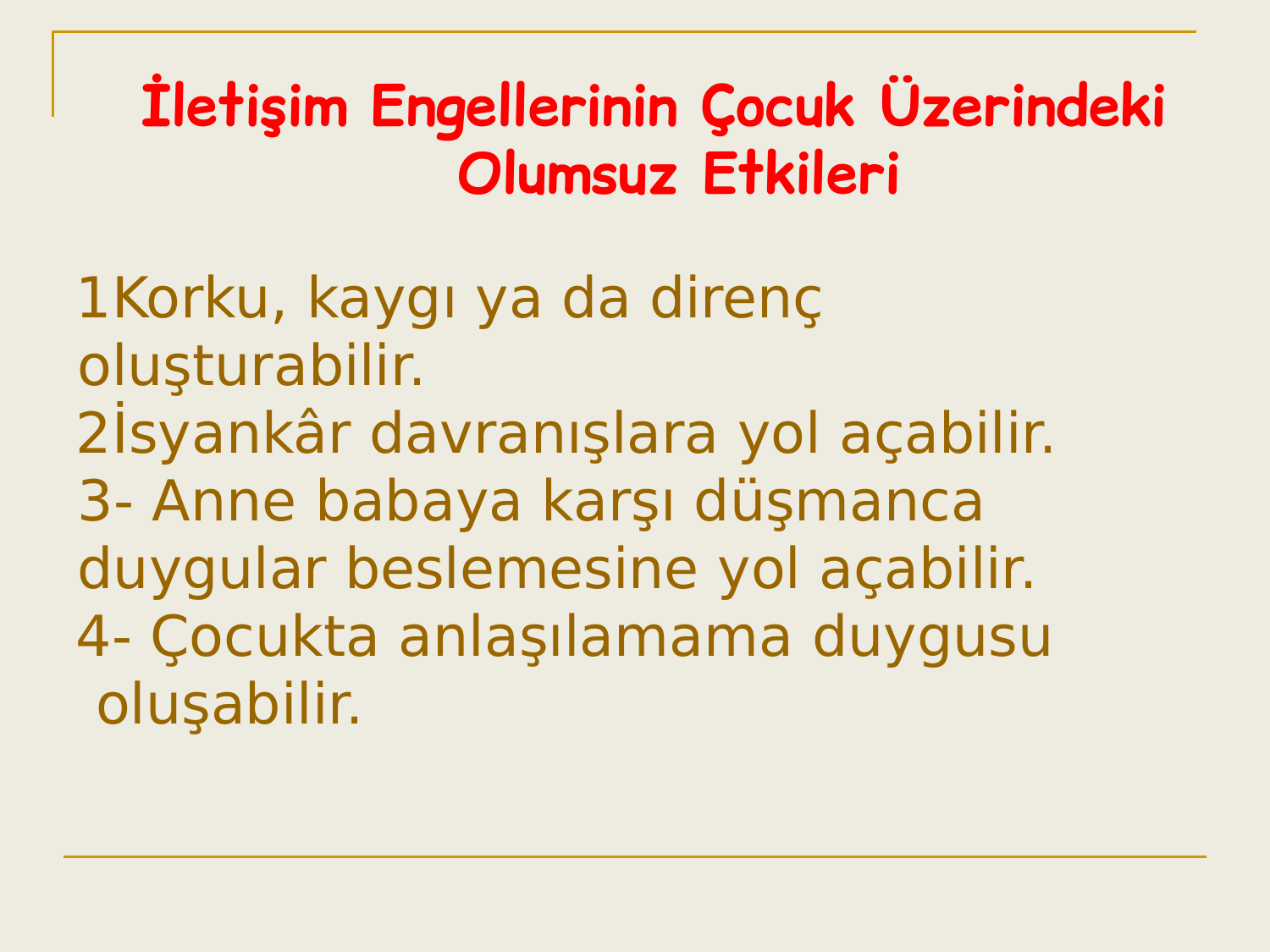

İletişim Engellerinin Çocuk Üzerindeki  Olumsuz Etkileri
Korku, kaygı ya da direnç  oluşturabilir.
İsyankâr davranışlara yol açabilir.  3- Anne babaya karşı düşmanca  duygular beslemesine yol açabilir.
4- Çocukta anlaşılamama duygusu  oluşabilir.